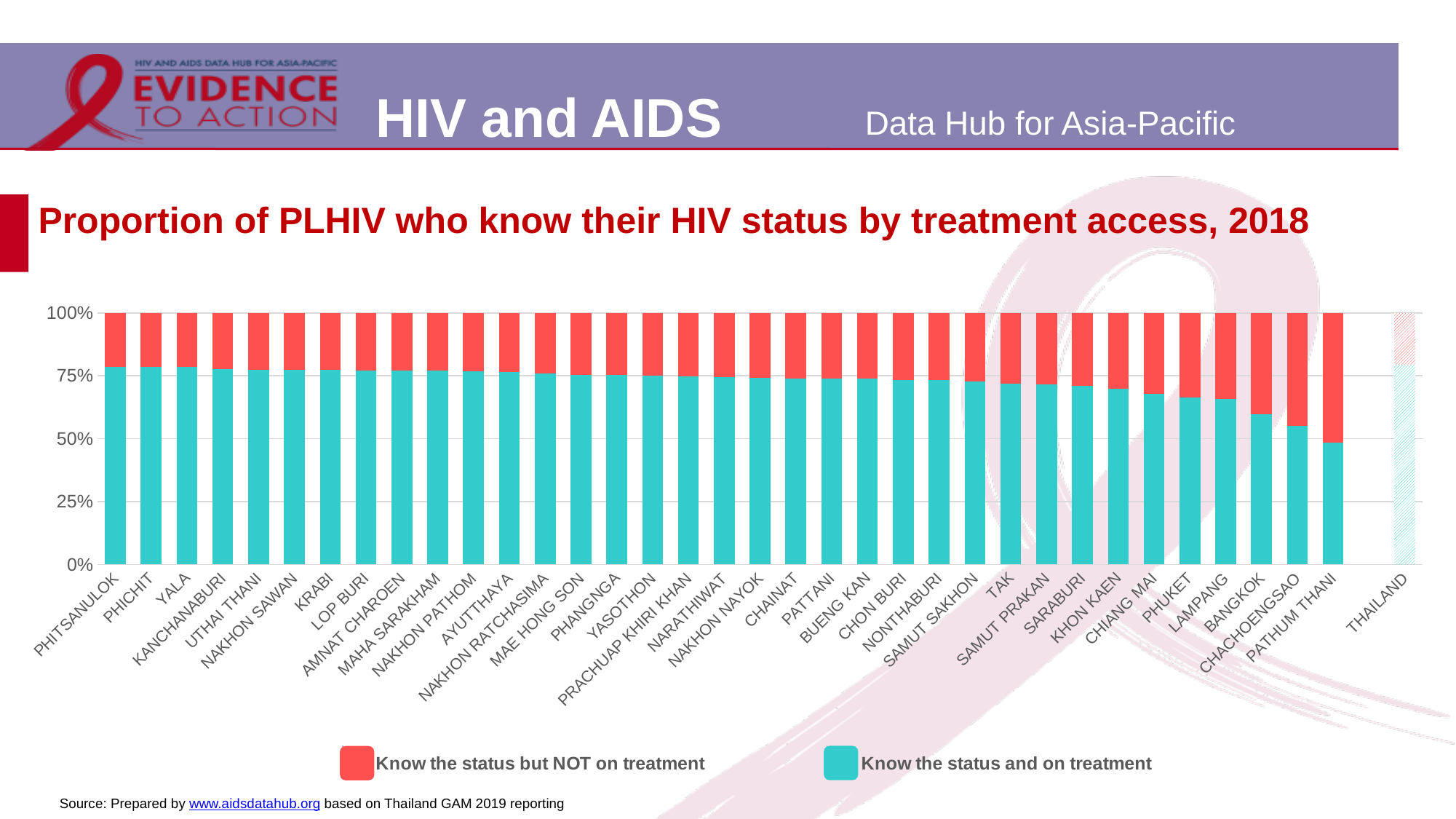

# Proportion of PLHIV who know their HIV status by treatment access, 2018

### Chart

| Category | Know the status and on treatment | Know the status but NOT on treatment  |
|---|---|---|
| PHITSANULOK | 4853.0 | 1333.0 |
| PHICHIT | 2033.0 | 559.0 |
| YALA | 1072.0 | 295.0 |
| KANCHANABURI | 3812.0 | 1094.0 |
| UTHAI THANI | 1145.0 | 334.0 |
| NAKHON SAWAN | 4412.0 | 1287.0 |
| KRABI | 1907.0 | 559.0 |
| LOP BURI | 3420.0 | 1008.0 |
| AMNAT CHAROEN | 987.0 | 292.0 |
| MAHA SARAKHAM | 3374.0 | 999.0 |
| NAKHON PATHOM | 4406.0 | 1339.0 |
| AYUTTHAYA | 3723.0 | 1135.0 |
| NAKHON RATCHASIMA | 9519.0 | 3018.0 |
| MAE HONG SON | 740.0 | 241.0 |
| PHANGNGA | 1148.0 | 377.0 |
| YASOTHON | 1637.0 | 542.0 |
| PRACHUAP KHIRI KHAN | 3292.0 | 1110.0 |
| NARATHIWAT | 1648.0 | 565.0 |
| NAKHON NAYOK | 1232.0 | 425.0 |
| CHAINAT | 1134.0 | 398.0 |
| PATTANI | 1056.0 | 374.0 |
| BUENG KAN | 1401.0 | 498.0 |
| CHON BURI | 17984.0 | 6556.0 |
| NONTHABURI | 10895.0 | 3989.0 |
| SAMUT SAKHON | 5017.0 | 1865.0 |
| TAK | 1510.0 | 591.0 |
| SAMUT PRAKAN | 9083.0 | 3607.0 |
| SARABURI | 3483.0 | 1416.0 |
| KHON KAEN | 8655.0 | 3729.0 |
| CHIANG MAI | 12450.0 | 5936.0 |
| PHUKET | 3377.0 | 1708.0 |
| LAMPANG | 3816.0 | 1978.0 |
| BANGKOK | 42414.0 | 28601.0 |
| CHACHOENGSAO | 2379.0 | 1939.0 |
| PATHUM THANI | 3875.0 | 4112.0 |
|  | None | None |
| THAILAND | 358606.0 | 92778.0 |

Source: Prepared by www.aidsdatahub.org based on Thailand GAM 2019 reporting